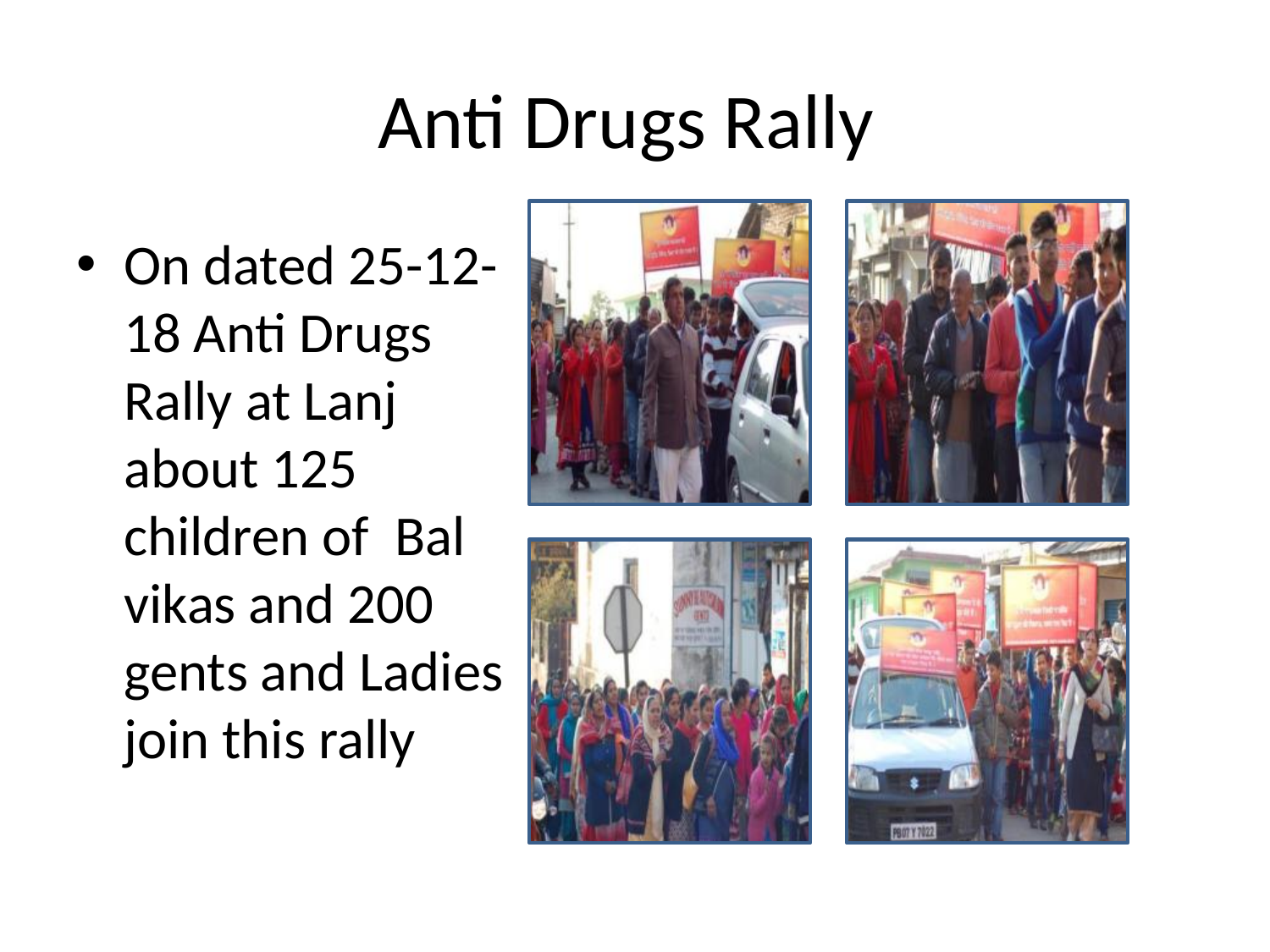

# Anti Drugs Rally

On dated 25-12-18 Anti Drugs Rally at Lanj about 125 children of  Bal vikas and 200 gents and Ladies join this rally